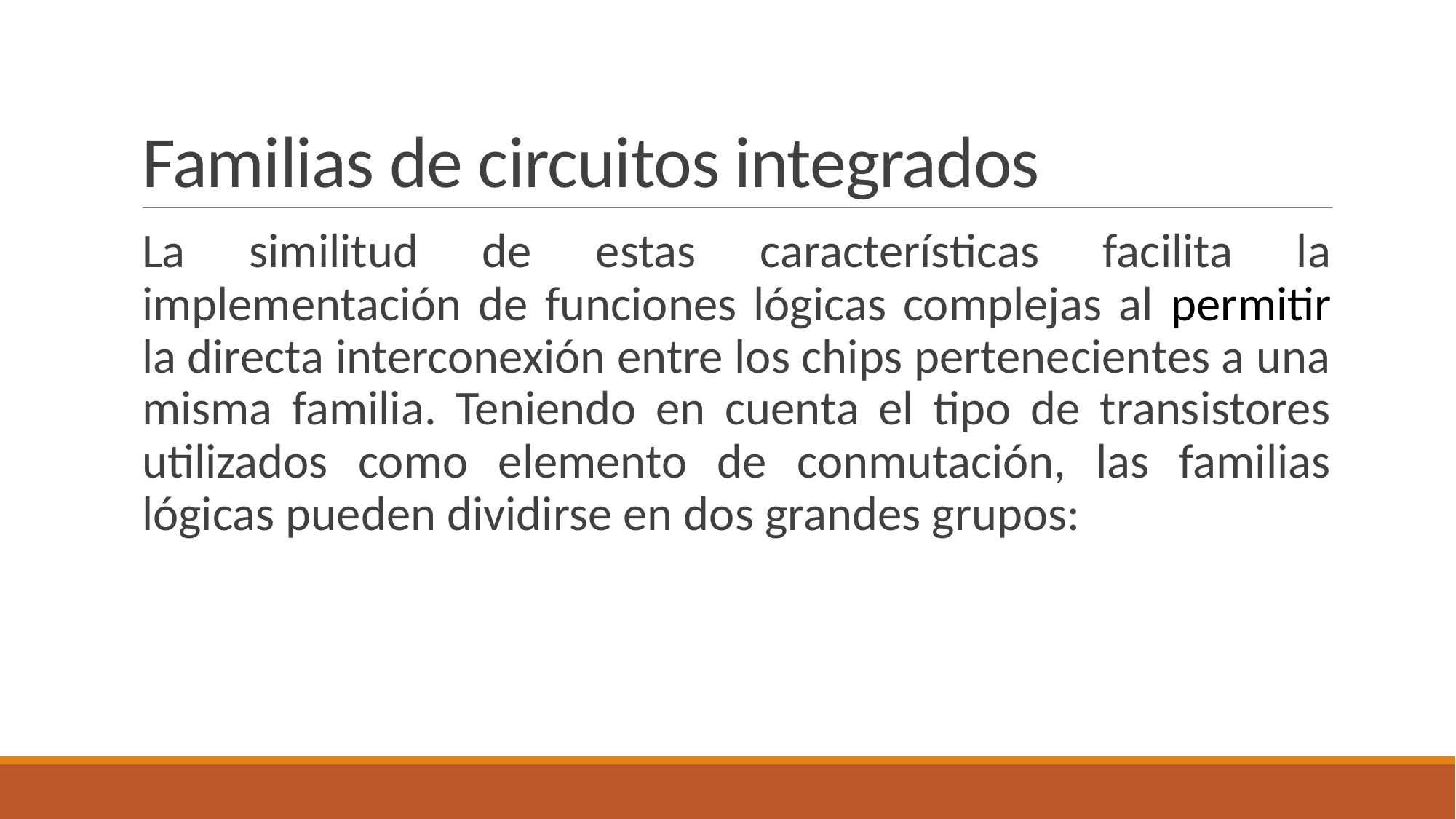

# Familias de circuitos integrados
La similitud de estas características facilita la implementación de funciones lógicas complejas al permitir la directa interconexión entre los chips pertenecientes a una misma familia. Teniendo en cuenta el tipo de transistores utilizados como elemento de conmutación, las familias lógicas pueden dividirse en dos grandes grupos: